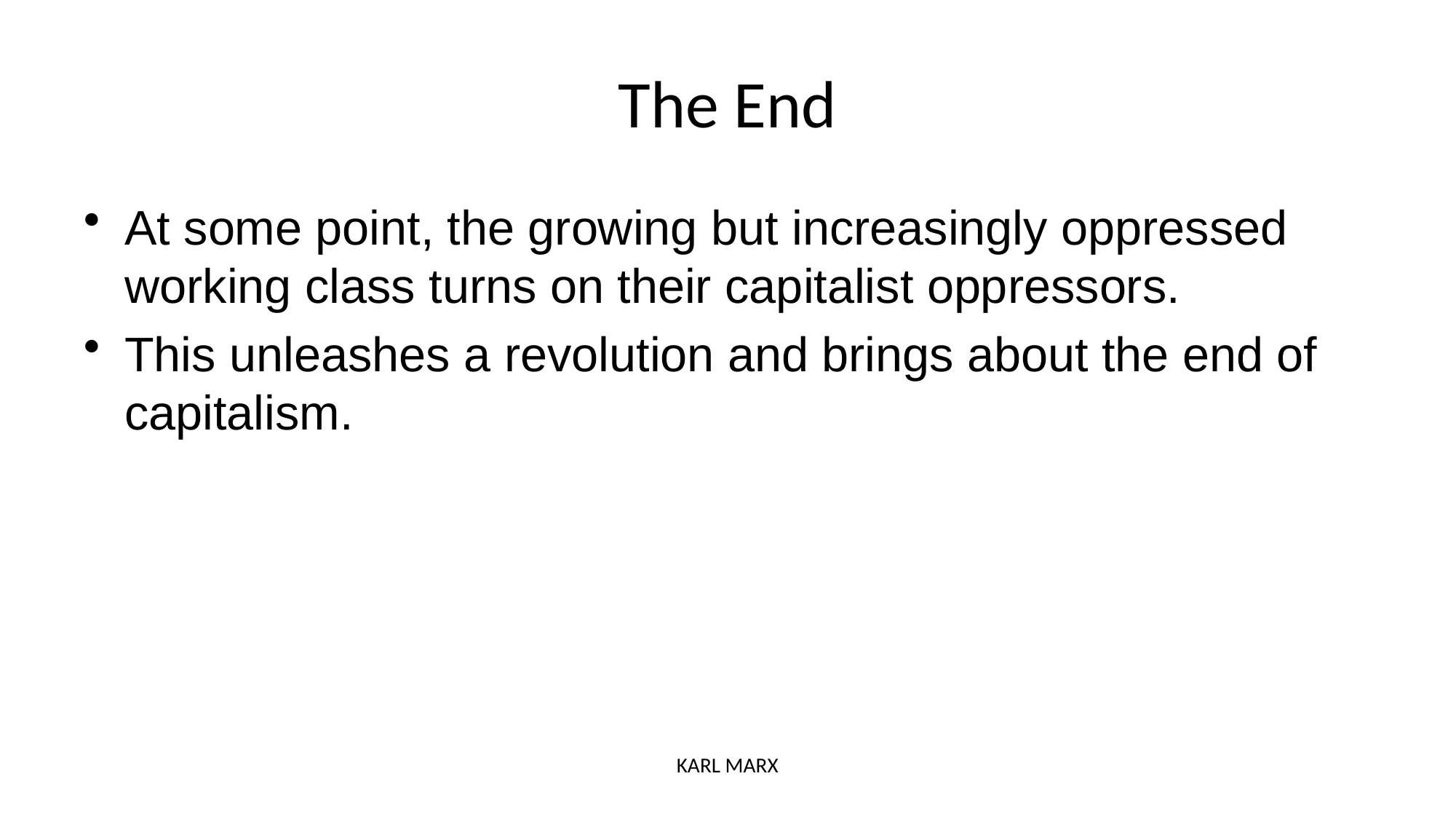

# The End
At some point, the growing but increasingly oppressed working class turns on their capitalist oppressors.
This unleashes a revolution and brings about the end of capitalism.
KARL MARX